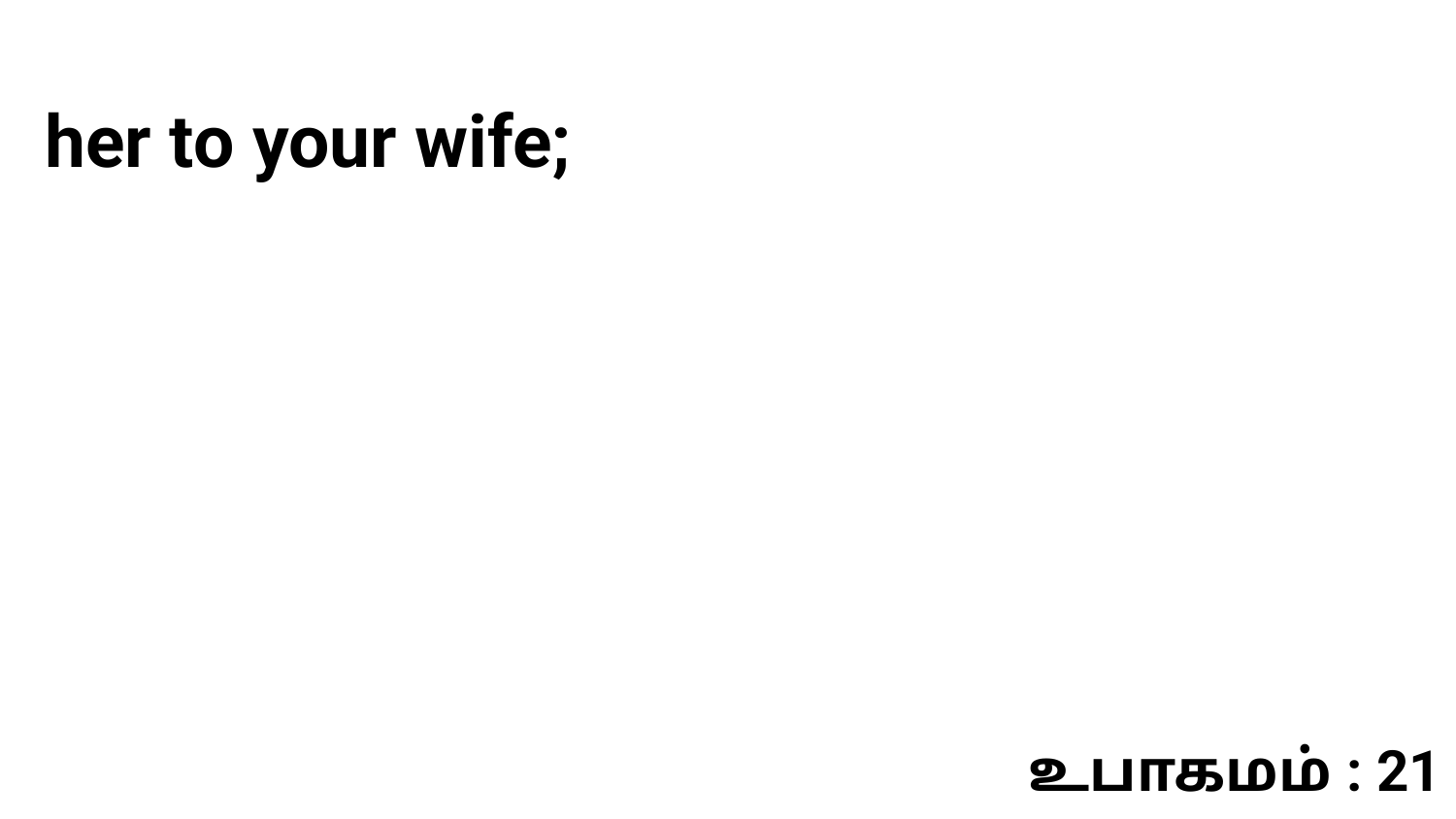

her to your wife;
உபாகமம் : 21